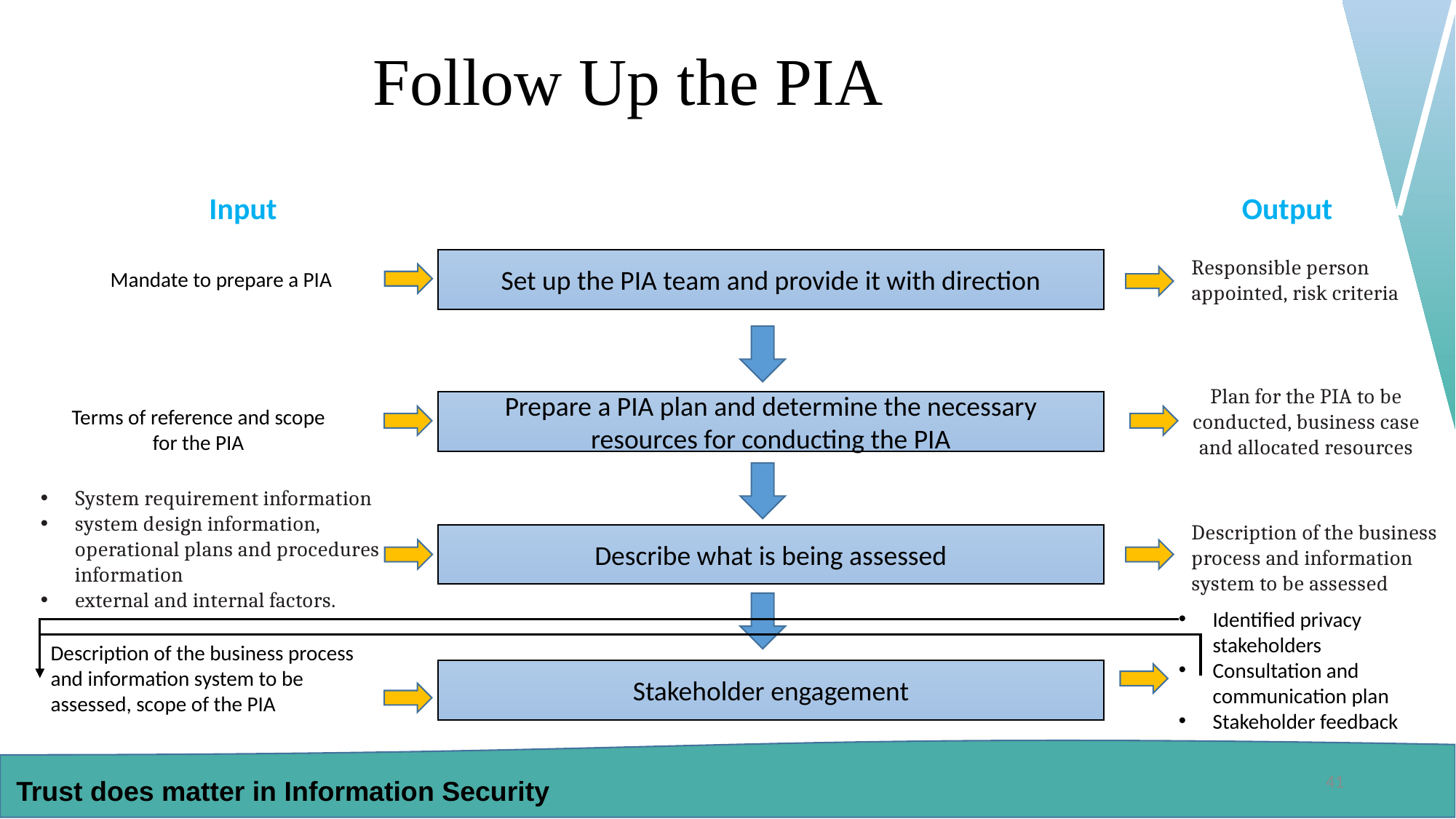

# Follow Up the PIA
Input
Output
Responsible person appointed, risk criteria
Set up the PIA team and provide it with direction
Mandate to prepare a PIA

Plan for the PIA to be conducted, business case and allocated resources
Prepare a PIA plan and determine the necessary resources for conducting the PIA
Terms of reference and scope for the PIA

System requirement information
system design information, operational plans and procedures information
external and internal factors.
Description of the business process and information system to be assessed
Describe what is being assessed

Identified privacy stakeholders
Consultation and communication plan
Stakeholder feedback
Description of the business process and information system to be assessed, scope of the PIA
Stakeholder engagement

41